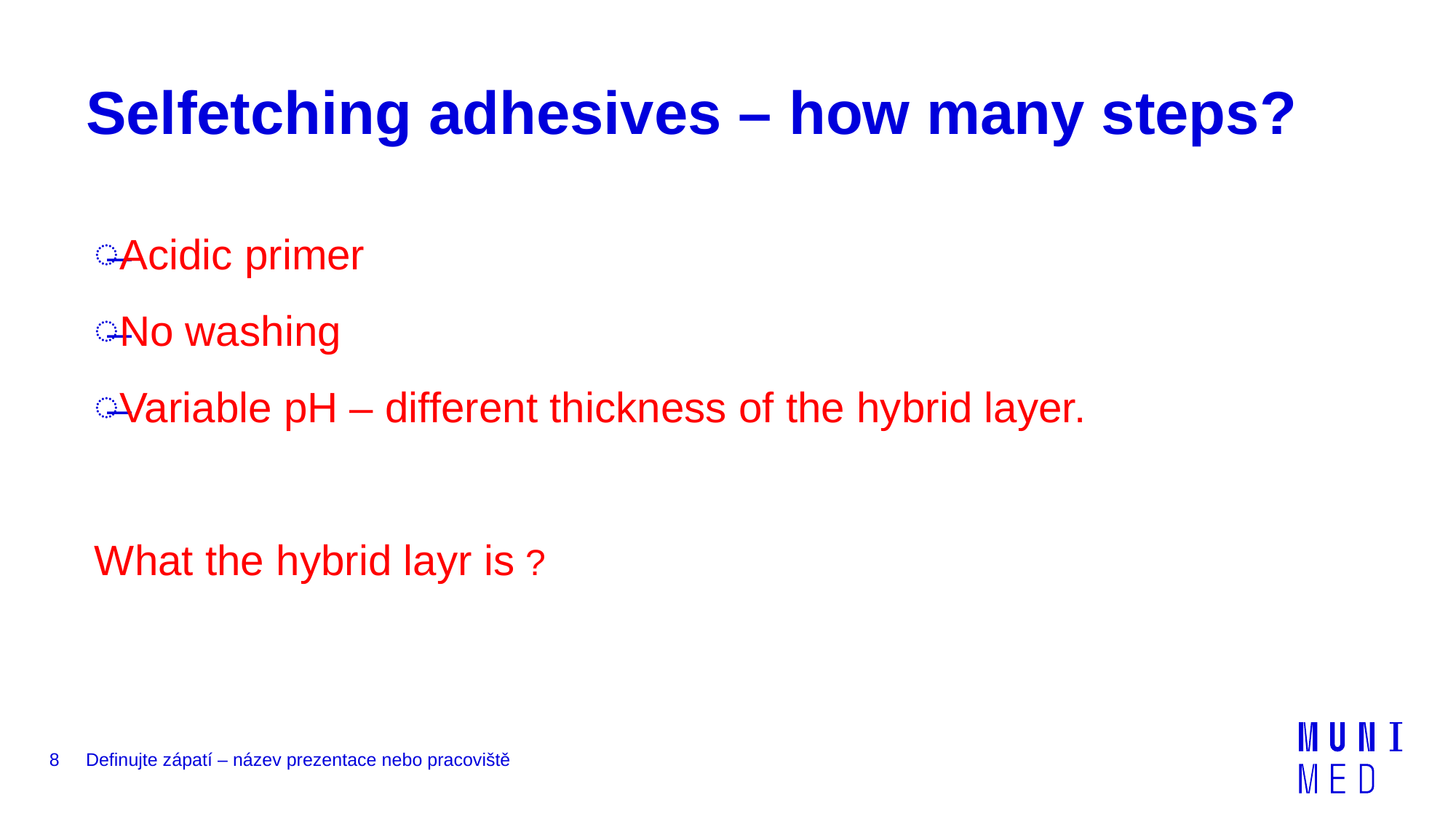

# Selfetching adhesives – how many steps?
Acidic primer
No washing
Variable pH – different thickness of the hybrid layer.

What the hybrid layr is ?
8
Definujte zápatí – název prezentace nebo pracoviště